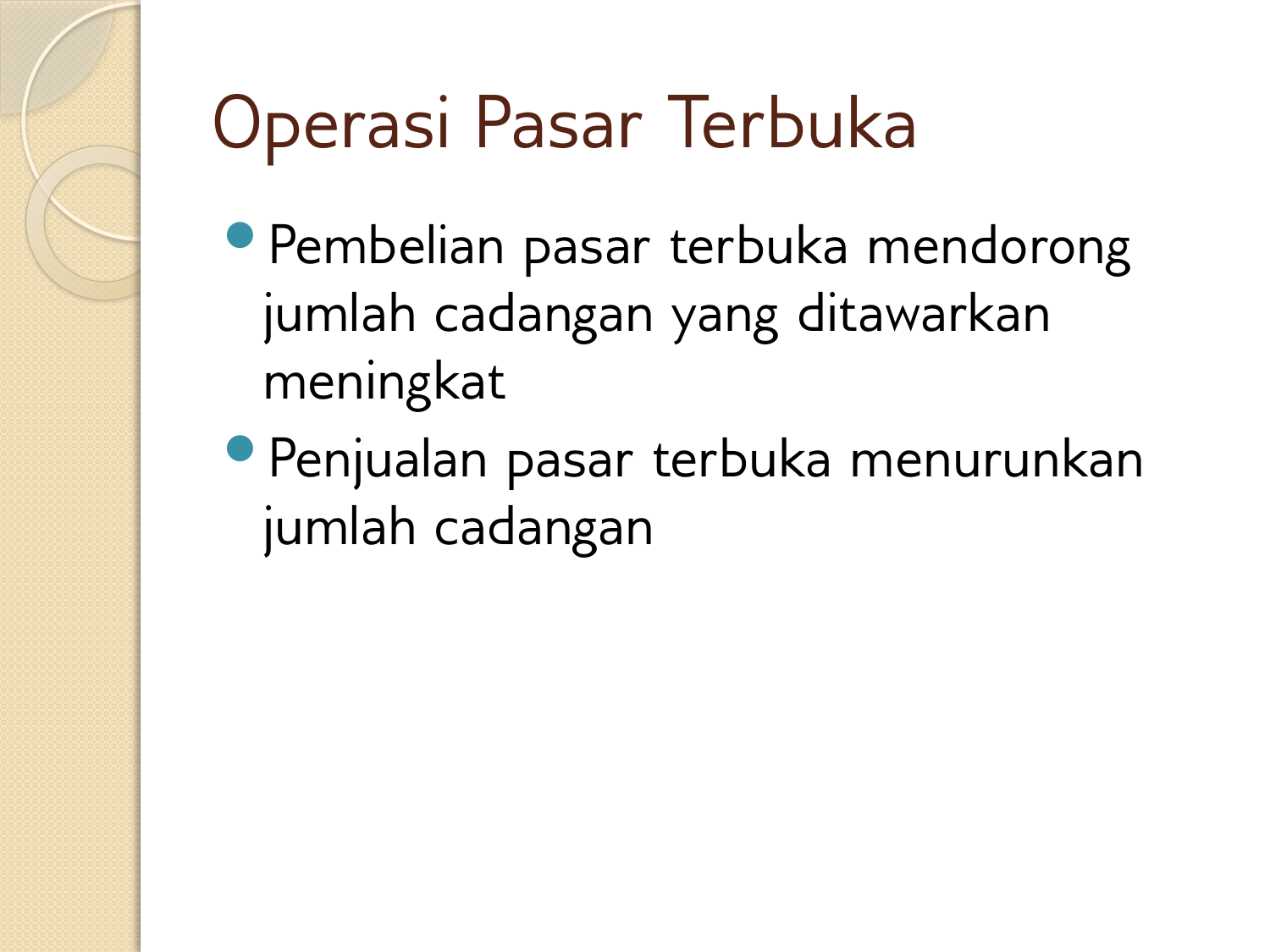

# Operasi Pasar Terbuka
Pembelian pasar terbuka mendorong jumlah cadangan yang ditawarkan meningkat
Penjualan pasar terbuka menurunkan jumlah cadangan